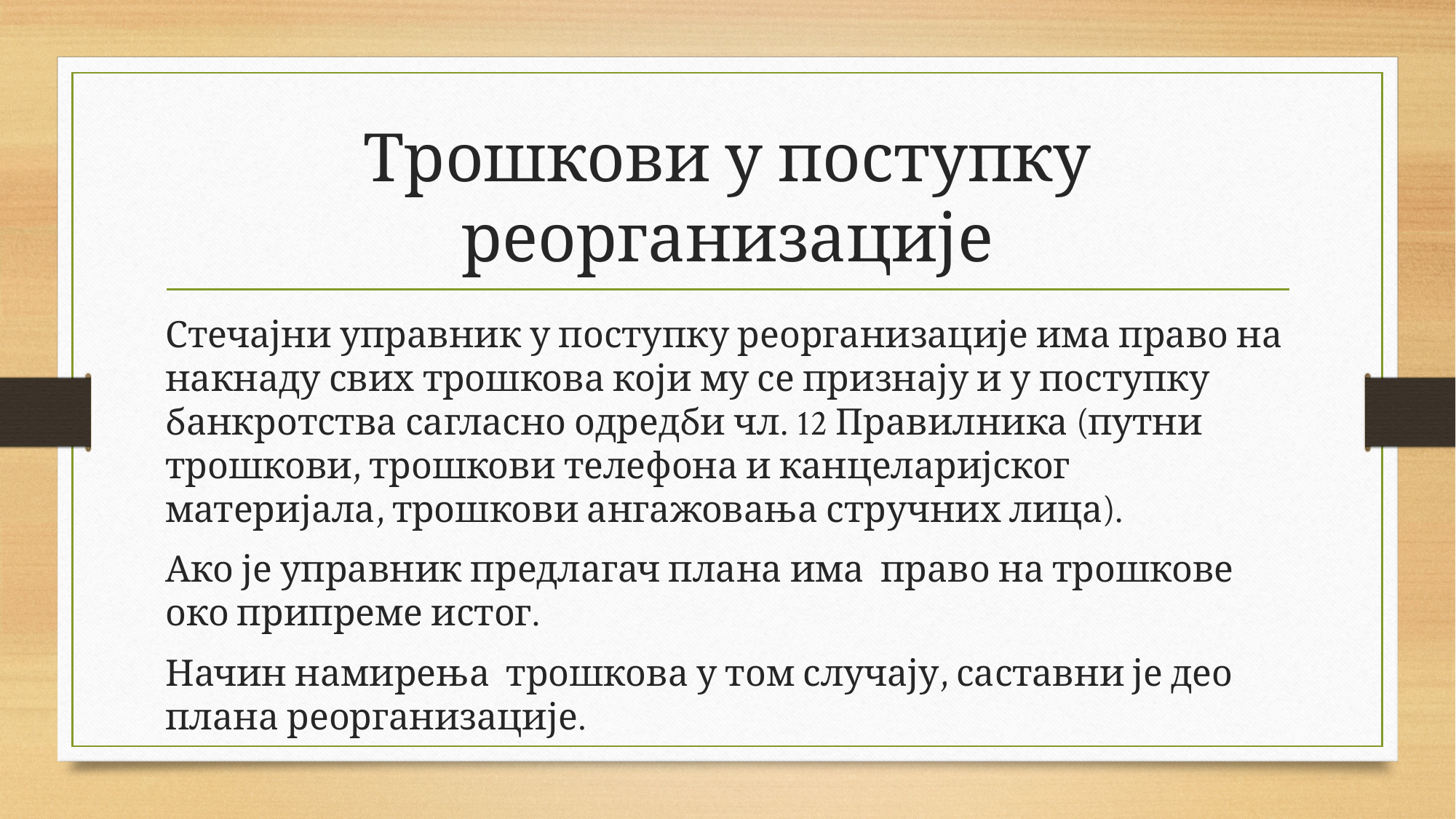

# Трошкови у поступку реорганизације
Стечајни управник у поступку реорганизације има право на накнаду свих трошкова који му се признају и у поступку банкротства сагласно одредби чл. 12 Правилника (путни трошкови, трошкови телефона и канцеларијског материјала, трошкови ангажовања стручних лица).
Ако је управник предлагач плана има  право на трошкове око припреме истог.
Начин намирења  трошкова у том случају, саставни је део плана реорганизације.